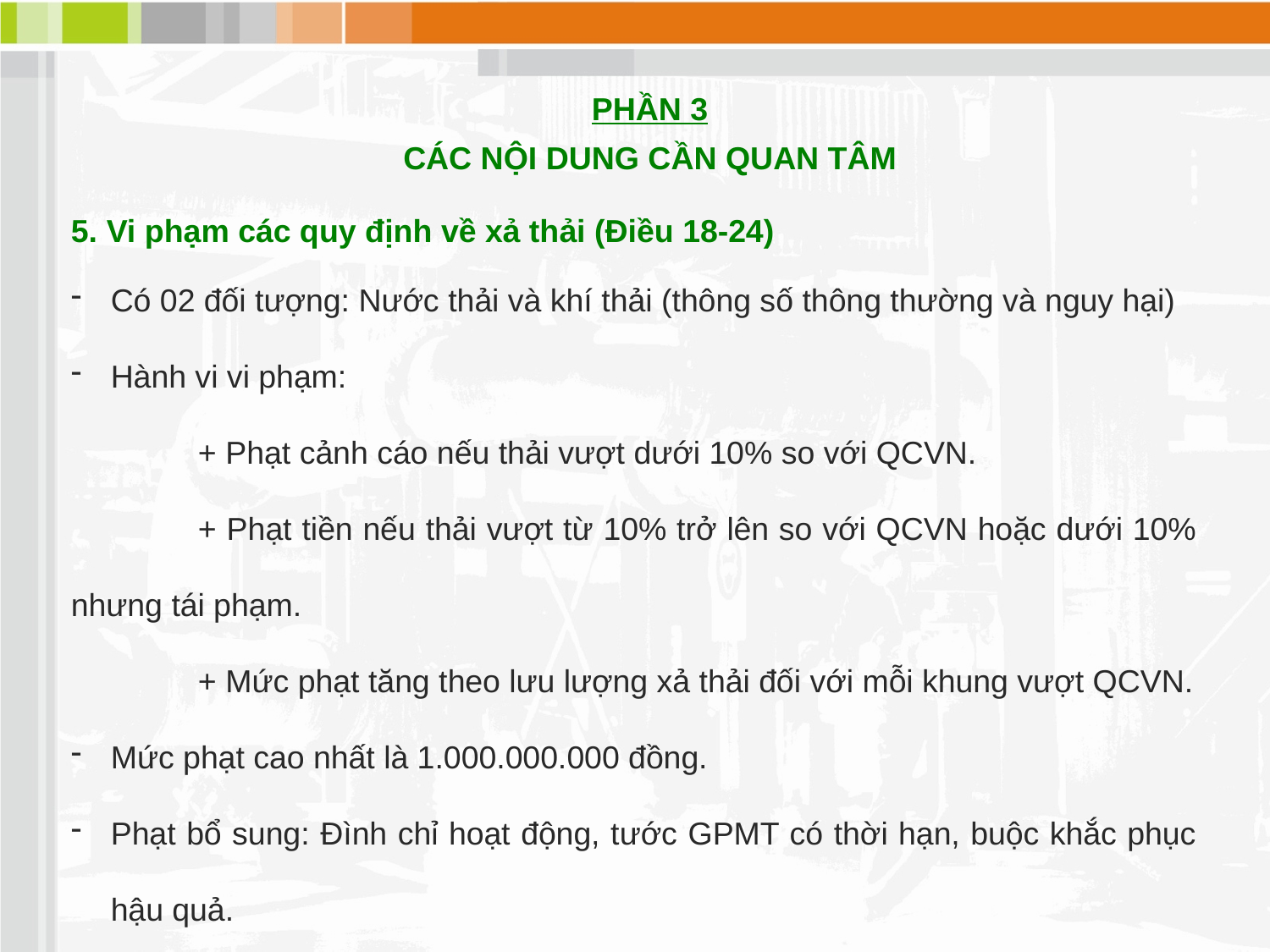

PHẦN 3
CÁC NỘI DUNG CẦN QUAN TÂM
5. Vi phạm các quy định về xả thải (Điều 18-24)
Có 02 đối tượng: Nước thải và khí thải (thông số thông thường và nguy hại)
Hành vi vi phạm:
	+ Phạt cảnh cáo nếu thải vượt dưới 10% so với QCVN.
	+ Phạt tiền nếu thải vượt từ 10% trở lên so với QCVN hoặc dưới 10% nhưng tái phạm.
	+ Mức phạt tăng theo lưu lượng xả thải đối với mỗi khung vượt QCVN.
Mức phạt cao nhất là 1.000.000.000 đồng.
Phạt bổ sung: Đình chỉ hoạt động, tước GPMT có thời hạn, buộc khắc phục hậu quả.